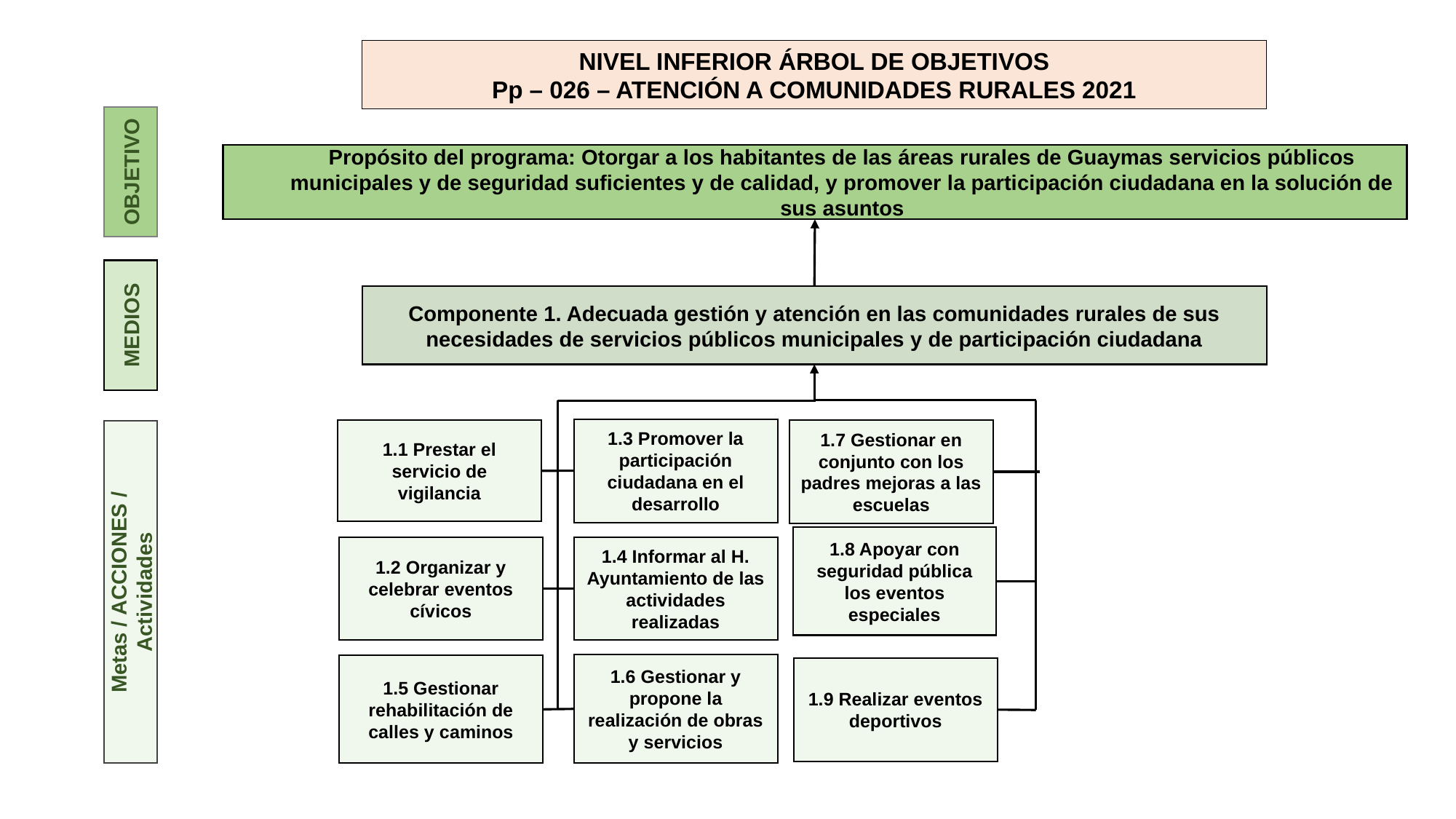

NIVEL INFERIOR ÁRBOL DE OBJETIVOS
Pp – 026 – ATENCIÓN A COMUNIDADES RURALES 2021
Propósito del programa: Otorgar a los habitantes de las áreas rurales de Guaymas servicios públicos municipales y de seguridad suficientes y de calidad, y promover la participación ciudadana en la solución de sus asuntos
OBJETIVO
Componente 1. Adecuada gestión y atención en las comunidades rurales de sus necesidades de servicios públicos municipales y de participación ciudadana
MEDIOS
1.3 Promover la participación ciudadana en el desarrollo
1.1 Prestar el servicio de vigilancia
1.7 Gestionar en conjunto con los padres mejoras a las escuelas
1.8 Apoyar con seguridad pública los eventos especiales
1.2 Organizar y celebrar eventos cívicos
1.4 Informar al H. Ayuntamiento de las actividades realizadas
Metas / ACCIONES / Actividades
1.6 Gestionar y propone la realización de obras y servicios
1.5 Gestionar rehabilitación de calles y caminos
1.9 Realizar eventos deportivos